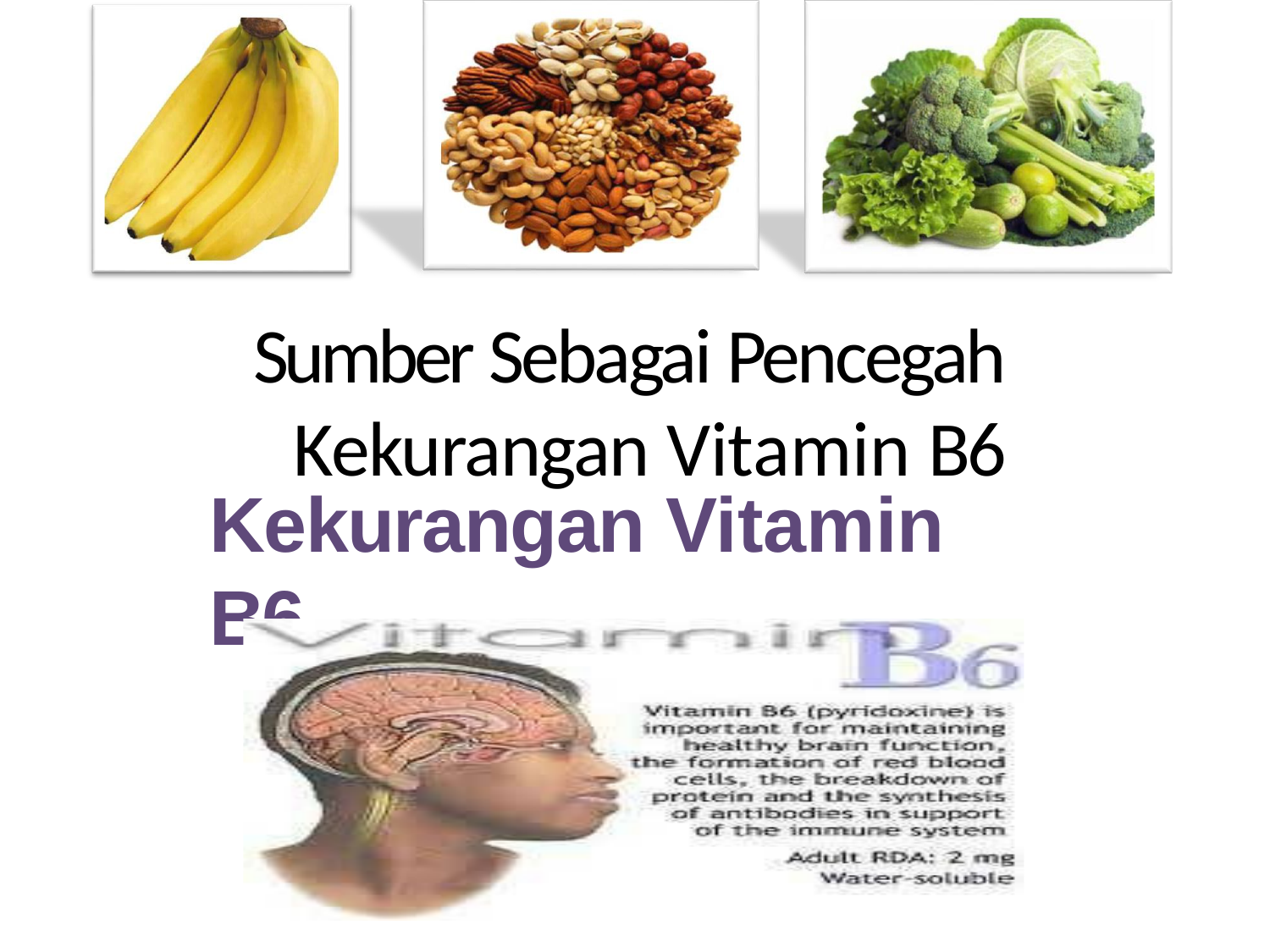

# Sumber Sebagai Pencegah  Kekurangan Vitamin B6
Kekurangan Vitamin B6